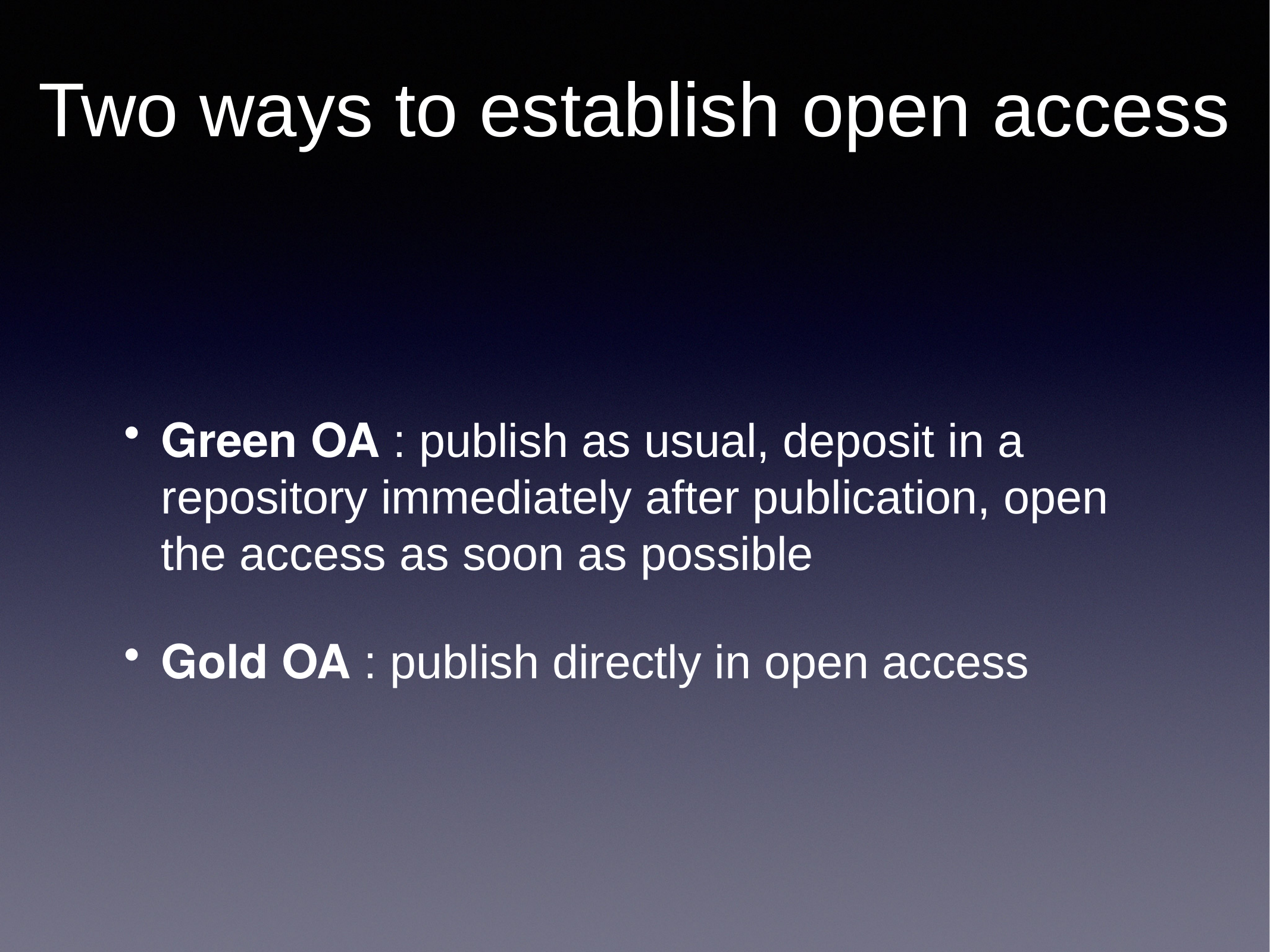

# Two ways to establish open access
Green OA : publish as usual, deposit in a repository immediately after publication, open the access as soon as possible
Gold OA : publish directly in open access